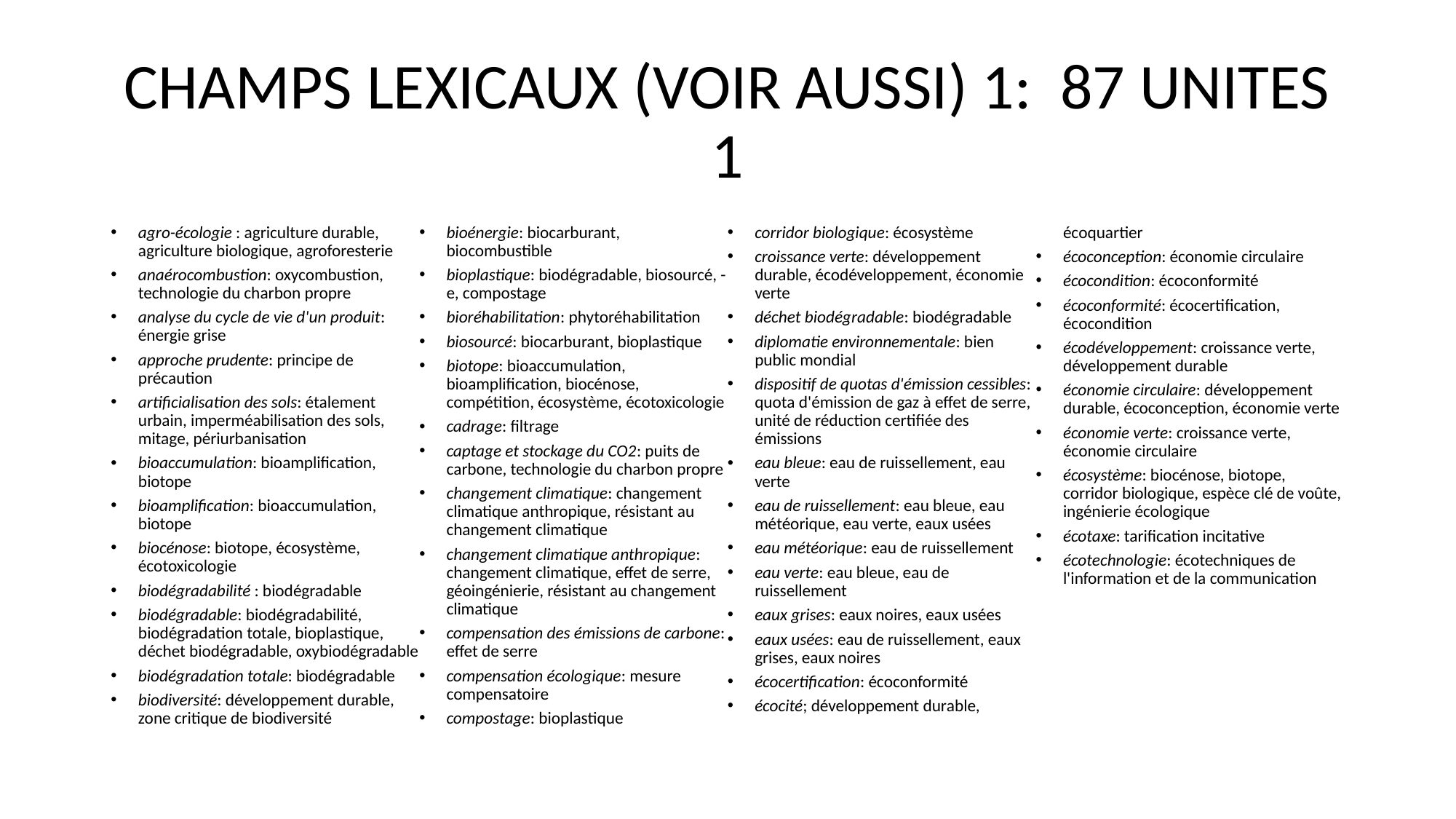

# CHAMPS LEXICAUX (VOIR AUSSI) 1:  87 UNITES 1
agro-écologie : agriculture durable, agriculture biologique, agroforesterie
anaérocombustion: oxycombustion, technologie du charbon propre
analyse du cycle de vie d'un produit: énergie grise
approche prudente: principe de précaution
artificialisation des sols: étalement urbain, imperméabilisation des sols, mitage, périurbanisation
bioaccumulation: bioamplification, biotope
bioamplification: bioaccumulation, biotope
biocénose: biotope, écosystème, écotoxicologie
biodégradabilité : biodégradable
biodégradable: biodégradabilité, biodégradation totale, bioplastique, déchet biodégradable, oxybiodégradable
biodégradation totale: biodégradable
biodiversité: développement durable, zone critique de biodiversité
bioénergie: biocarburant, biocombustible
bioplastique: biodégradable, biosourcé, -e, compostage
bioréhabilitation: phytoréhabilitation
biosourcé: biocarburant, bioplastique
biotope: bioaccumulation, bioamplification, biocénose, compétition, écosystème, écotoxicologie
cadrage: filtrage
captage et stockage du CO2: puits de carbone, technologie du charbon propre
changement climatique: changement climatique anthropique, résistant au changement climatique
changement climatique anthropique: changement climatique, effet de serre, géoingénierie, résistant au changement climatique
compensation des émissions de carbone: effet de serre
compensation écologique: mesure compensatoire
compostage: bioplastique
corridor biologique: écosystème
croissance verte: développement durable, écodéveloppement, économie verte
déchet biodégradable: biodégradable
diplomatie environnementale: bien public mondial
dispositif de quotas d'émission cessibles: quota d'émission de gaz à effet de serre, unité de réduction certifiée des émissions
eau bleue: eau de ruissellement, eau verte
eau de ruissellement: eau bleue, eau météorique, eau verte, eaux usées
eau météorique: eau de ruissellement
eau verte: eau bleue, eau de ruissellement
eaux grises: eaux noires, eaux usées
eaux usées: eau de ruissellement, eaux grises, eaux noires
écocertification: écoconformité
écocité; développement durable, écoquartier
écoconception: économie circulaire
écocondition: écoconformité
écoconformité: écocertification, écocondition
écodéveloppement: croissance verte, développement durable
économie circulaire: développement durable, écoconception, économie verte
économie verte: croissance verte, économie circulaire
écosystème: biocénose, biotope, corridor biologique, espèce clé de voûte, ingénierie écologique
écotaxe: tarification incitative
écotechnologie: écotechniques de l'information et de la communication